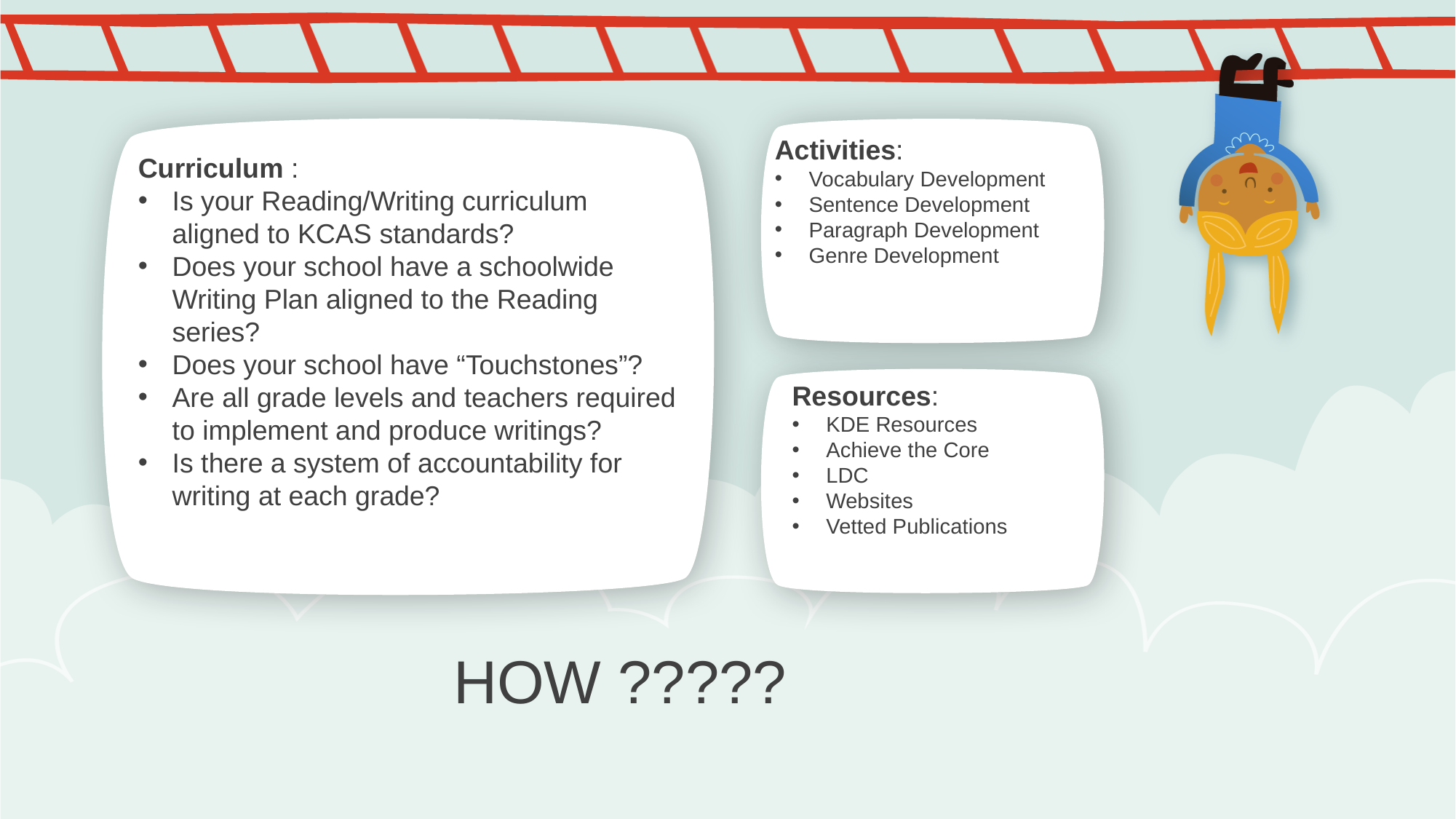

NOTE:
To change images on this slide, select a picture and delete it. Then click the Insert Picture icon
in the placeholder to insert your own image.
Activities:
Vocabulary Development
Sentence Development
Paragraph Development
Genre Development

Curriculum :
Is your Reading/Writing curriculum aligned to KCAS standards?
Does your school have a schoolwide Writing Plan aligned to the Reading series?
Does your school have “Touchstones”?
Are all grade levels and teachers required to implement and produce writings?
Is there a system of accountability for writing at each grade?

Resources:
KDE Resources
Achieve the Core
LDC
Websites
Vetted Publications

HOW ?????